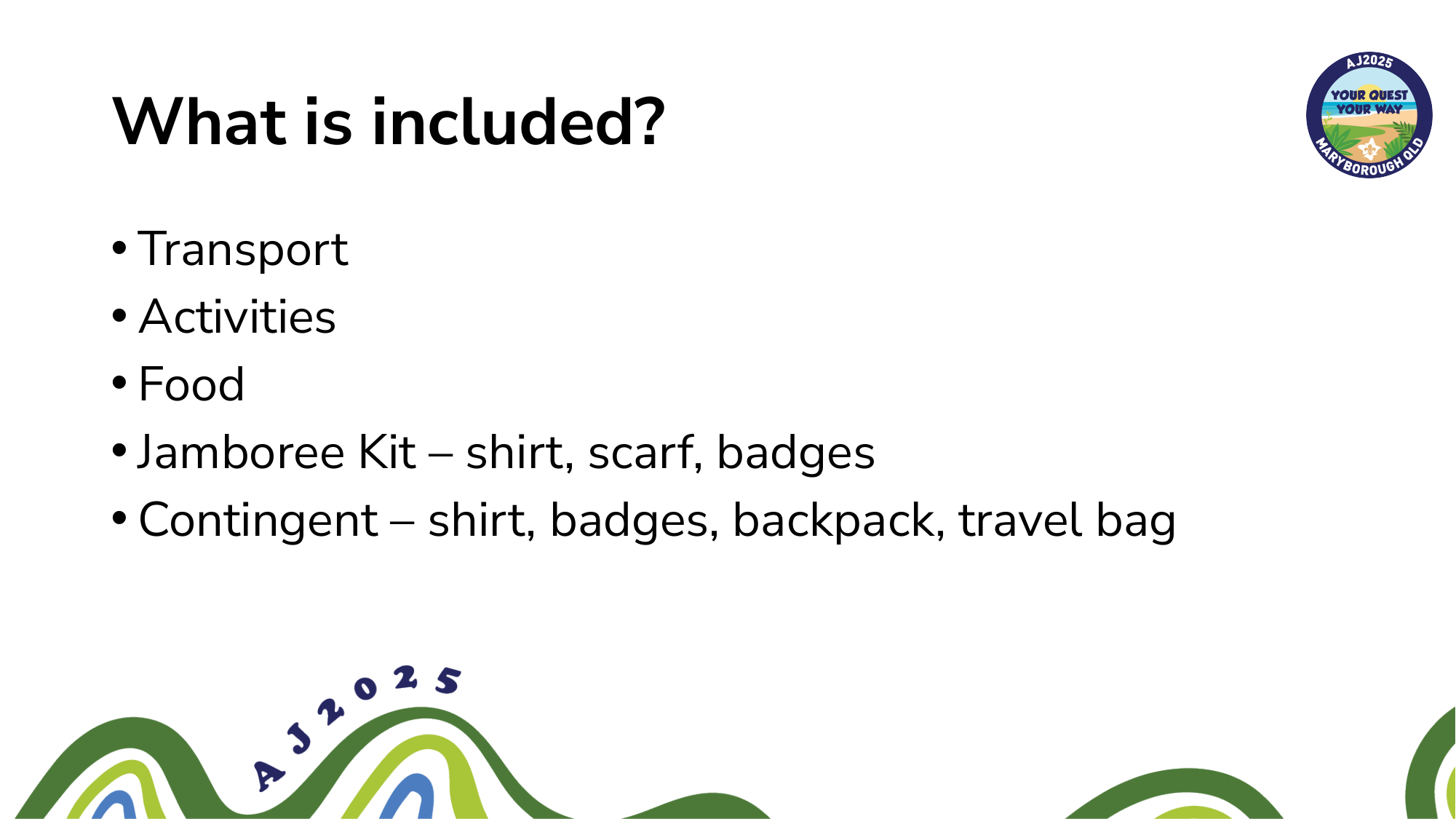

# What is included?
Transport
Activities
Food
Jamboree Kit – shirt, scarf, badges
Contingent – shirt, badges, backpack, travel bag